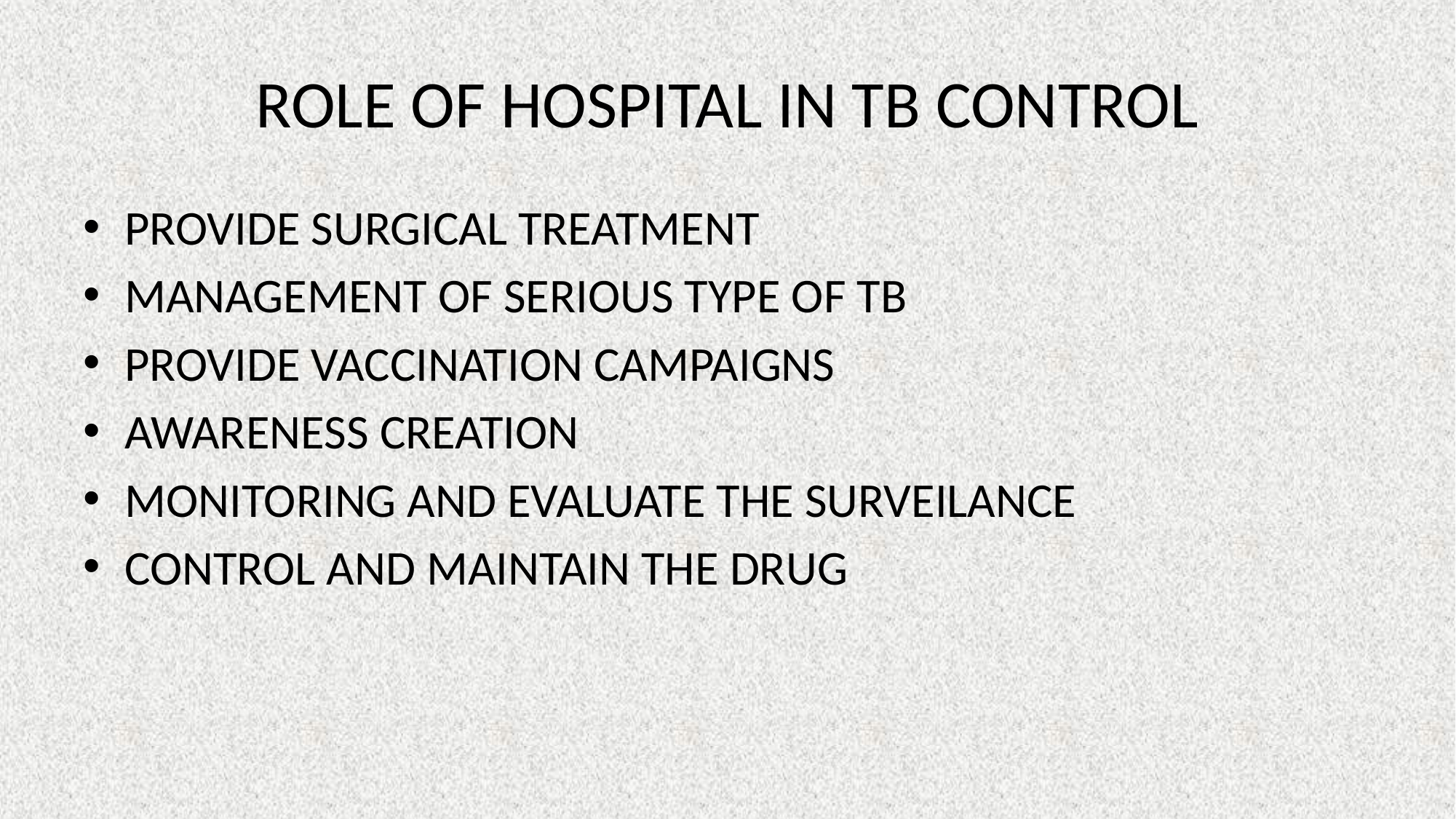

# ROLE OF HOSPITAL IN TB CONTROL
PROVIDE SURGICAL TREATMENT
MANAGEMENT OF SERIOUS TYPE OF TB
PROVIDE VACCINATION CAMPAIGNS
AWARENESS CREATION
MONITORING AND EVALUATE THE SURVEILANCE
CONTROL AND MAINTAIN THE DRUG